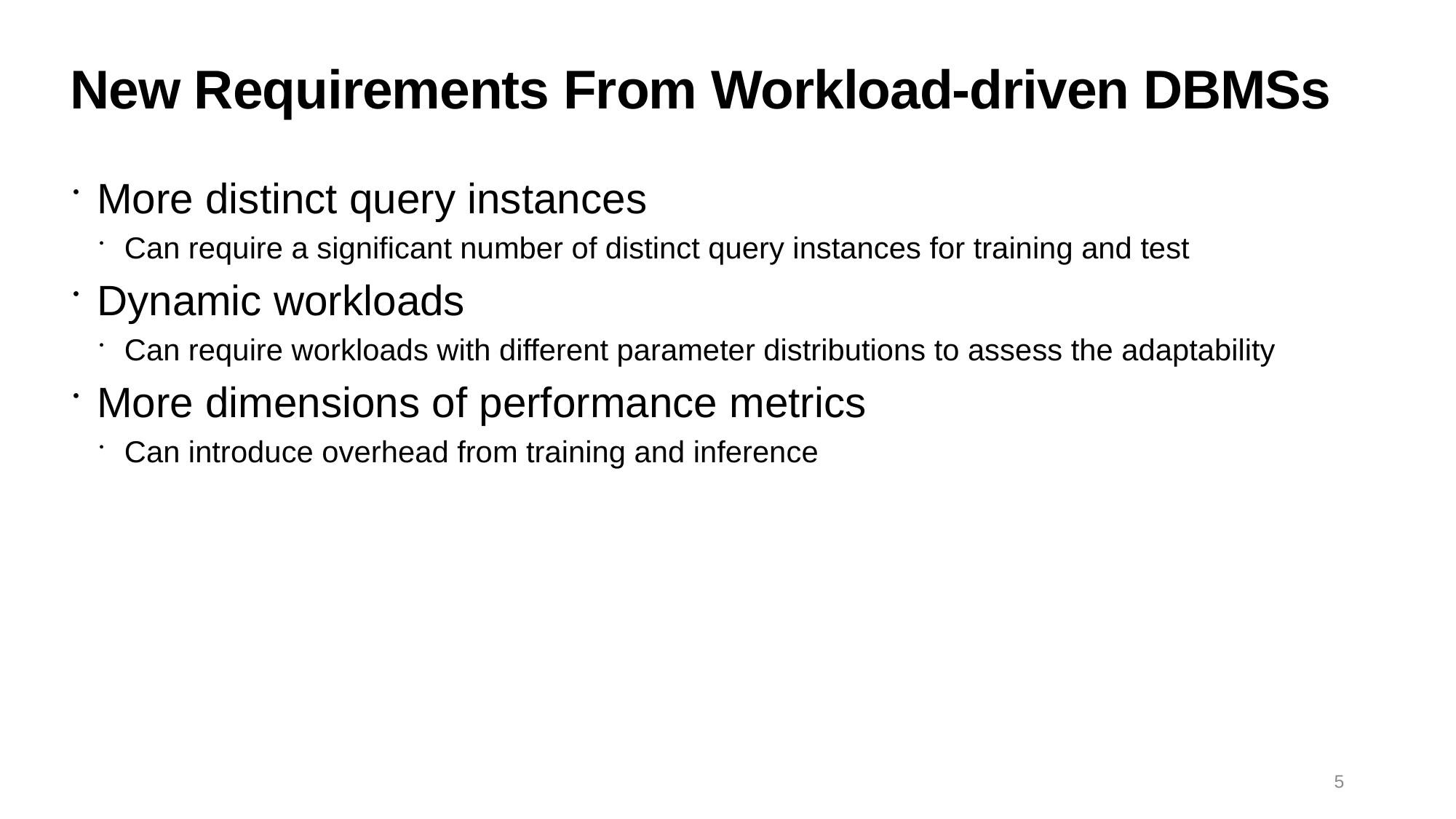

# New Requirements From Workload-driven DBMSs
More distinct query instances
Can require a significant number of distinct query instances for training and test
Dynamic workloads
Can require workloads with different parameter distributions to assess the adaptability
More dimensions of performance metrics
Can introduce overhead from training and inference
5